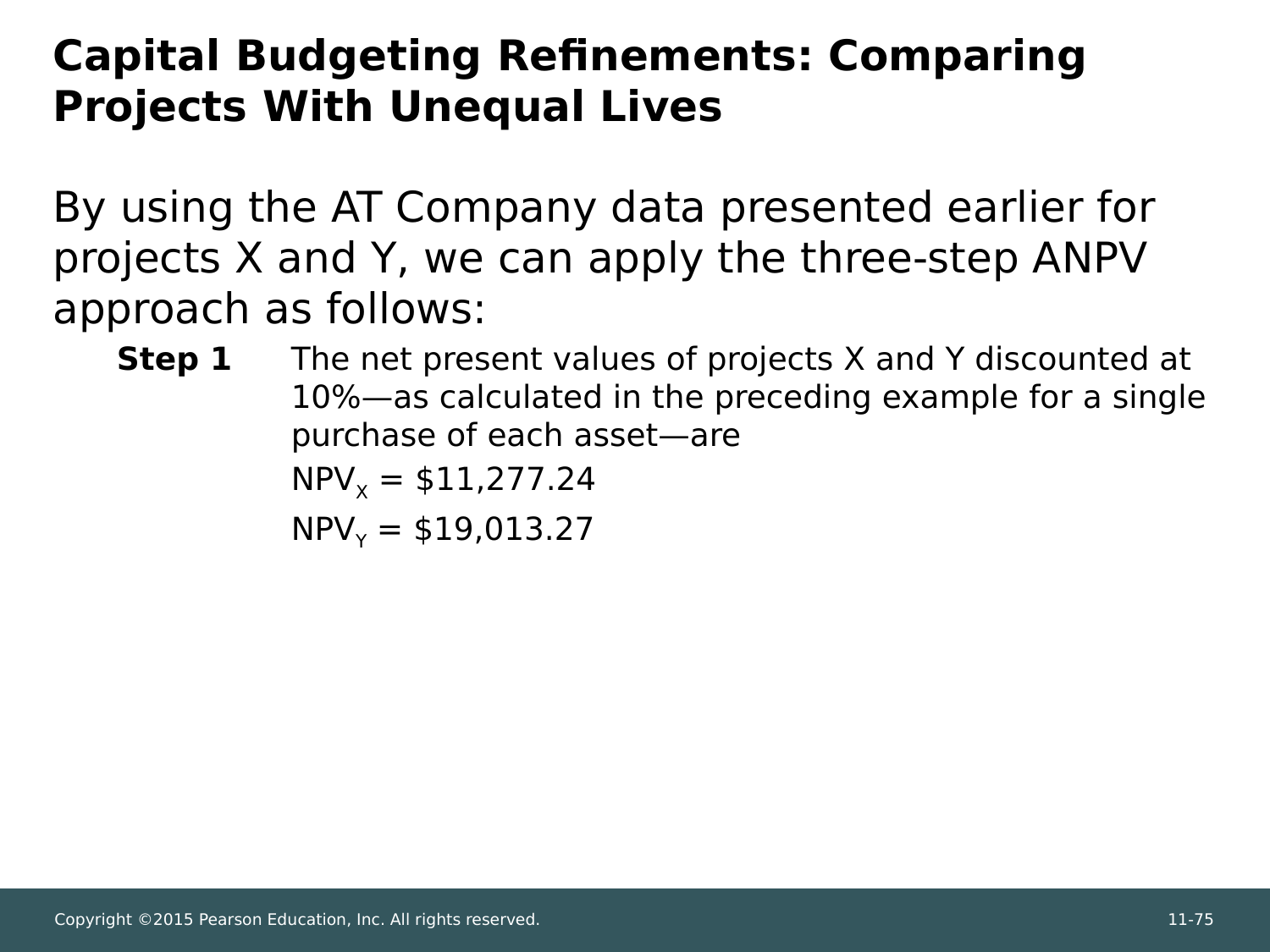

# Capital Budgeting Refinements: Comparing Projects With Unequal Lives
By using the AT Company data presented earlier for projects X and Y, we can apply the three-step ANPV approach as follows:
Step 1	The net present values of projects X and Y discounted at 10%—as calculated in the preceding example for a single purchase of each asset—are
	NPVX = $11,277.24
	NPVY = $19,013.27